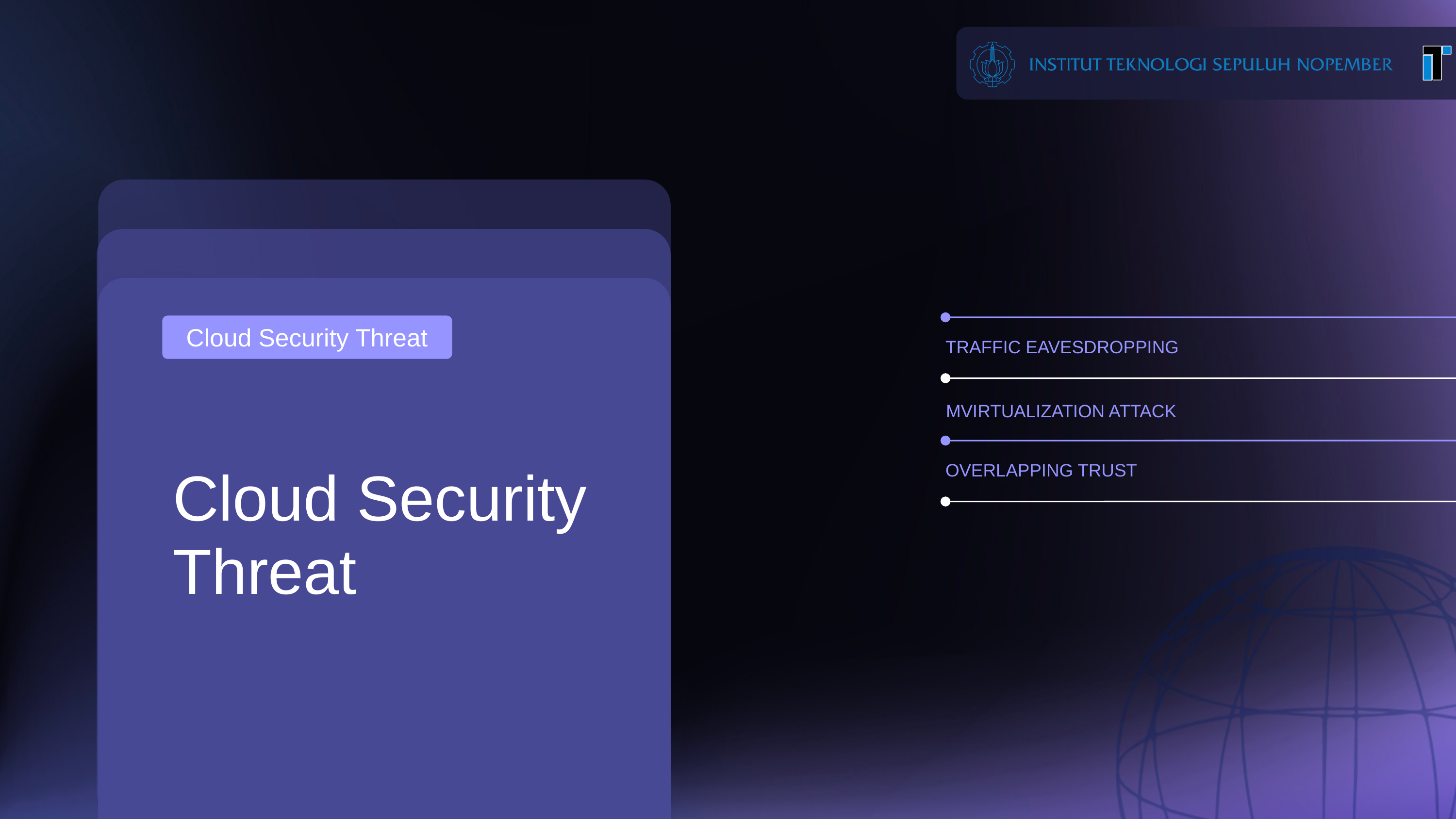

Cloud Security Threat

TRAFFIC EAVESDROPPING

MVIRTUALIZATION ATTACK

OVERLAPPING TRUST
Cloud Security Threat